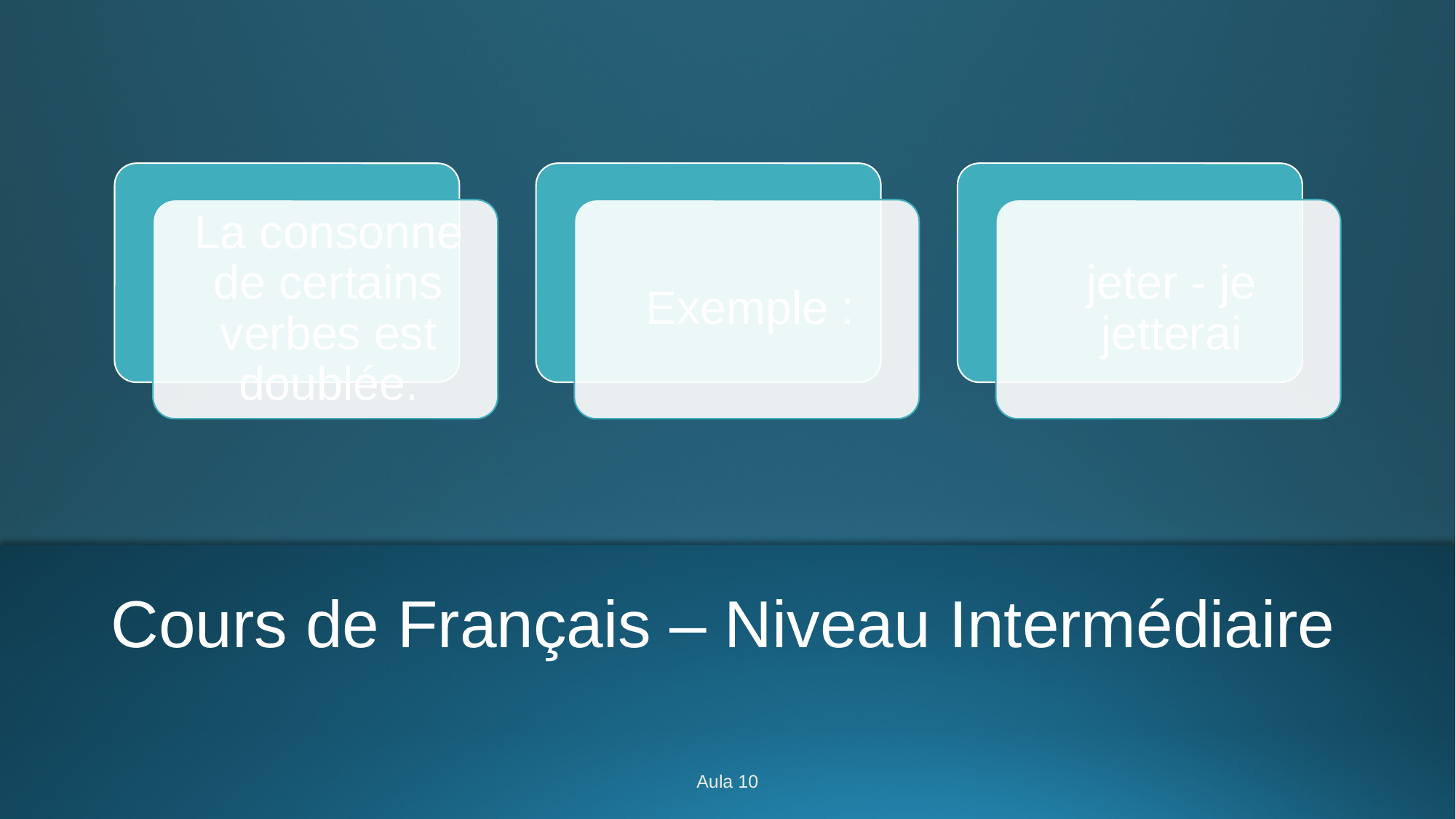

La consonne de certains verbes est doublée.
Exemple :
jeter - je jetterai

# Cours de Français – Niveau Intermédiaire
Aula 10